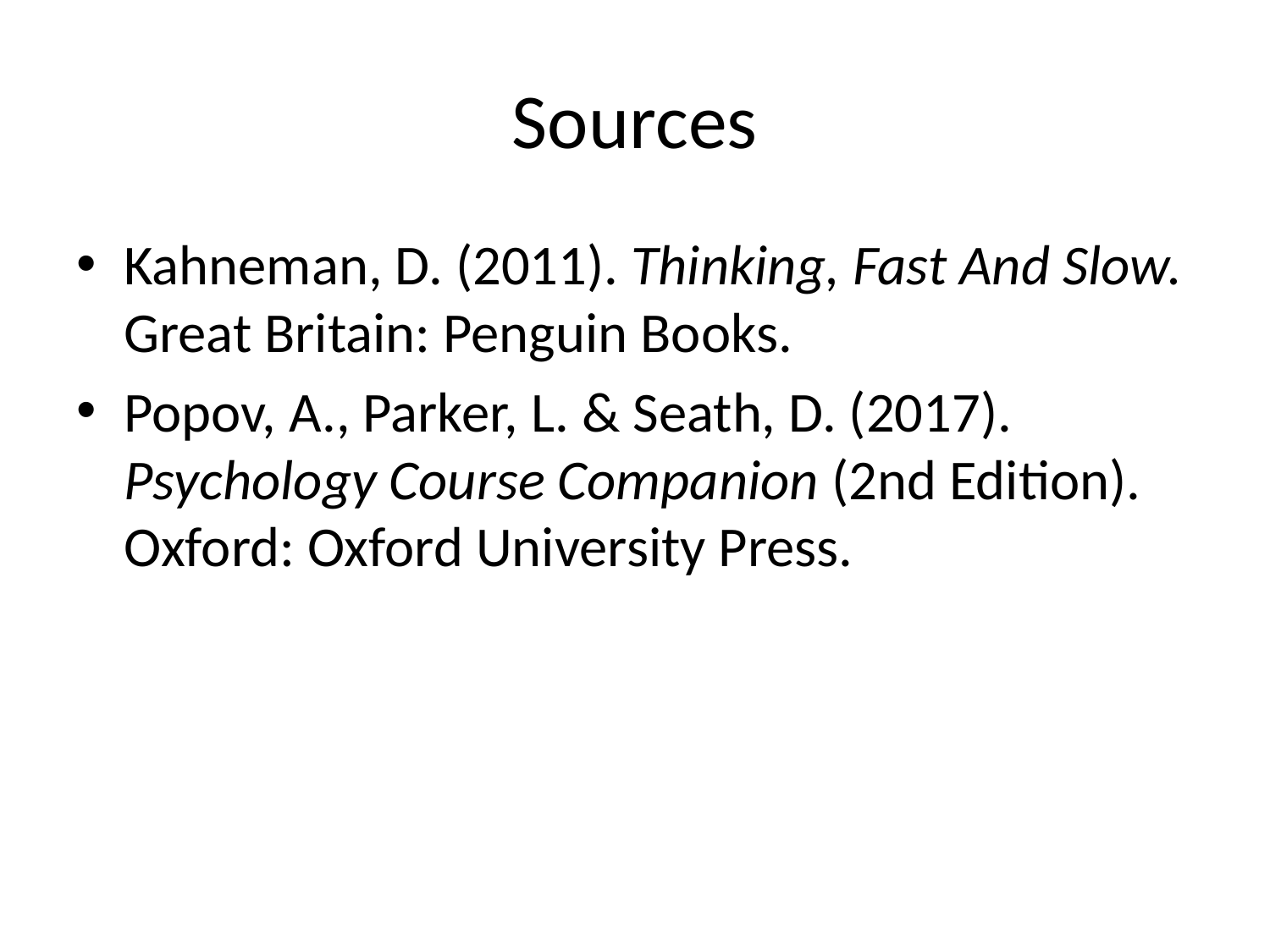

# Sources
Kahneman, D. (2011). Thinking, Fast And Slow. Great Britain: Penguin Books.
Popov, A., Parker, L. & Seath, D. (2017). Psychology Course Companion (2nd Edition). Oxford: Oxford University Press.